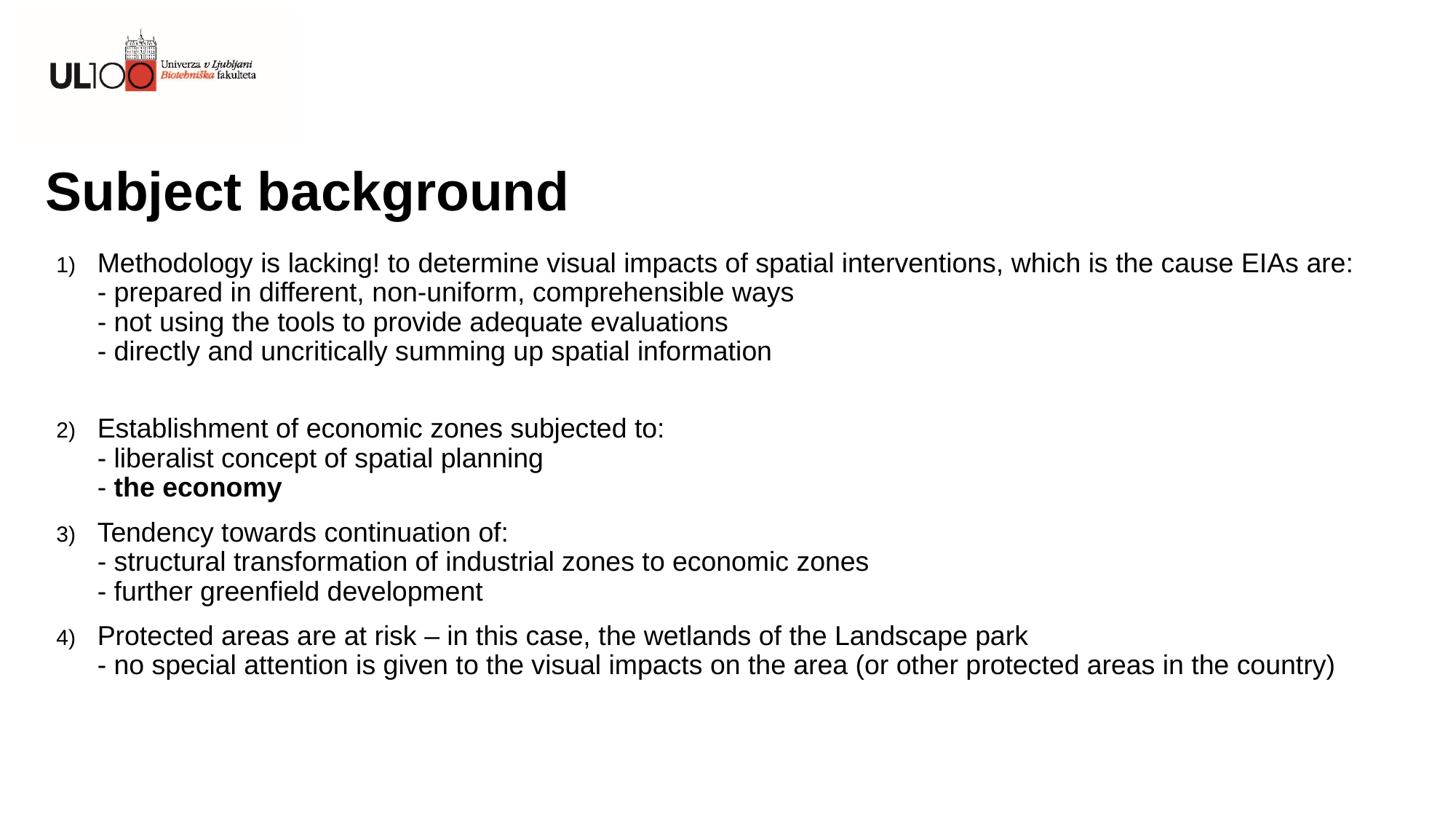

# Subject background
Methodology is lacking! to determine visual impacts of spatial interventions, which is the cause EIAs are:
- prepared in different, non-uniform, comprehensible ways
- not using the tools to provide adequate evaluations
- directly and uncritically summing up spatial information
Establishment of economic zones subjected to:
- liberalist concept of spatial planning
- the economy
Tendency towards continuation of:
- structural transformation of industrial zones to economic zones
- further greenfield development
Protected areas are at risk – in this case, the wetlands of the Landscape park
- no special attention is given to the visual impacts on the area (or other protected areas in the country)